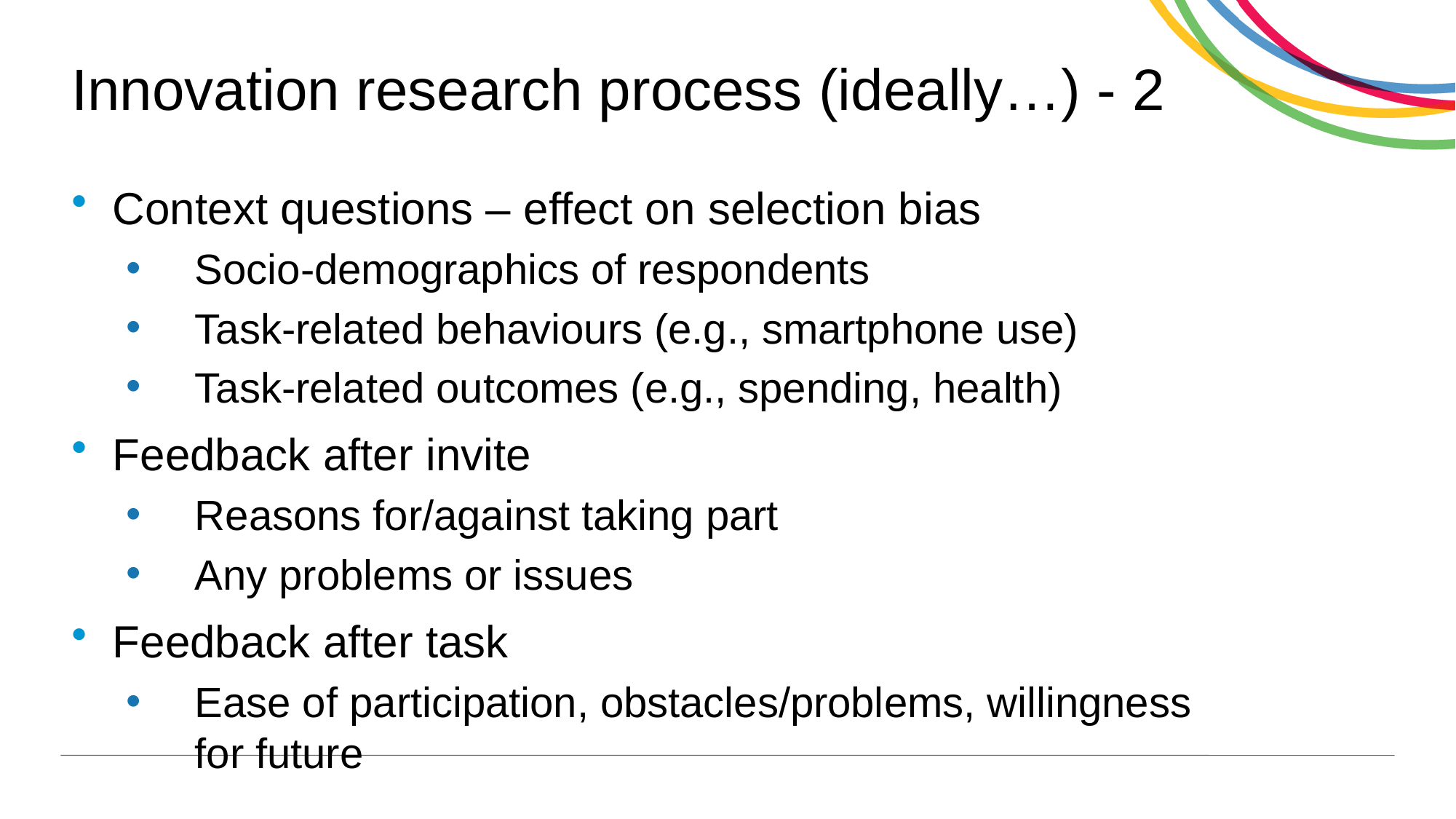

# Innovation research process (ideally…) - 2
Context questions – effect on selection bias
Socio-demographics of respondents
Task-related behaviours (e.g., smartphone use)
Task-related outcomes (e.g., spending, health)
Feedback after invite
Reasons for/against taking part
Any problems or issues
Feedback after task
Ease of participation, obstacles/problems, willingness for future